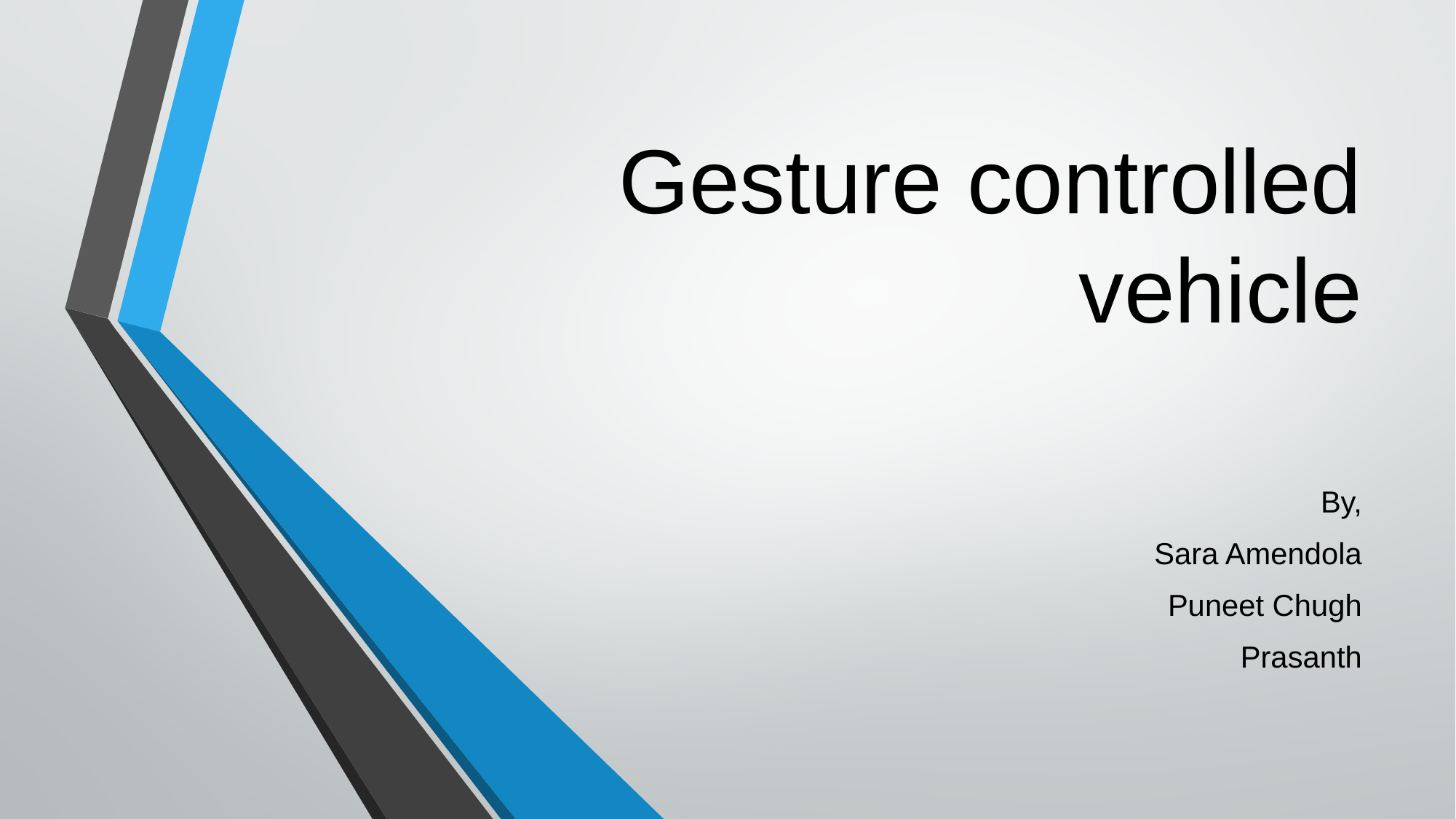

# Gesture controlled vehicle
By,
Sara Amendola
Puneet Chugh
Prasanth